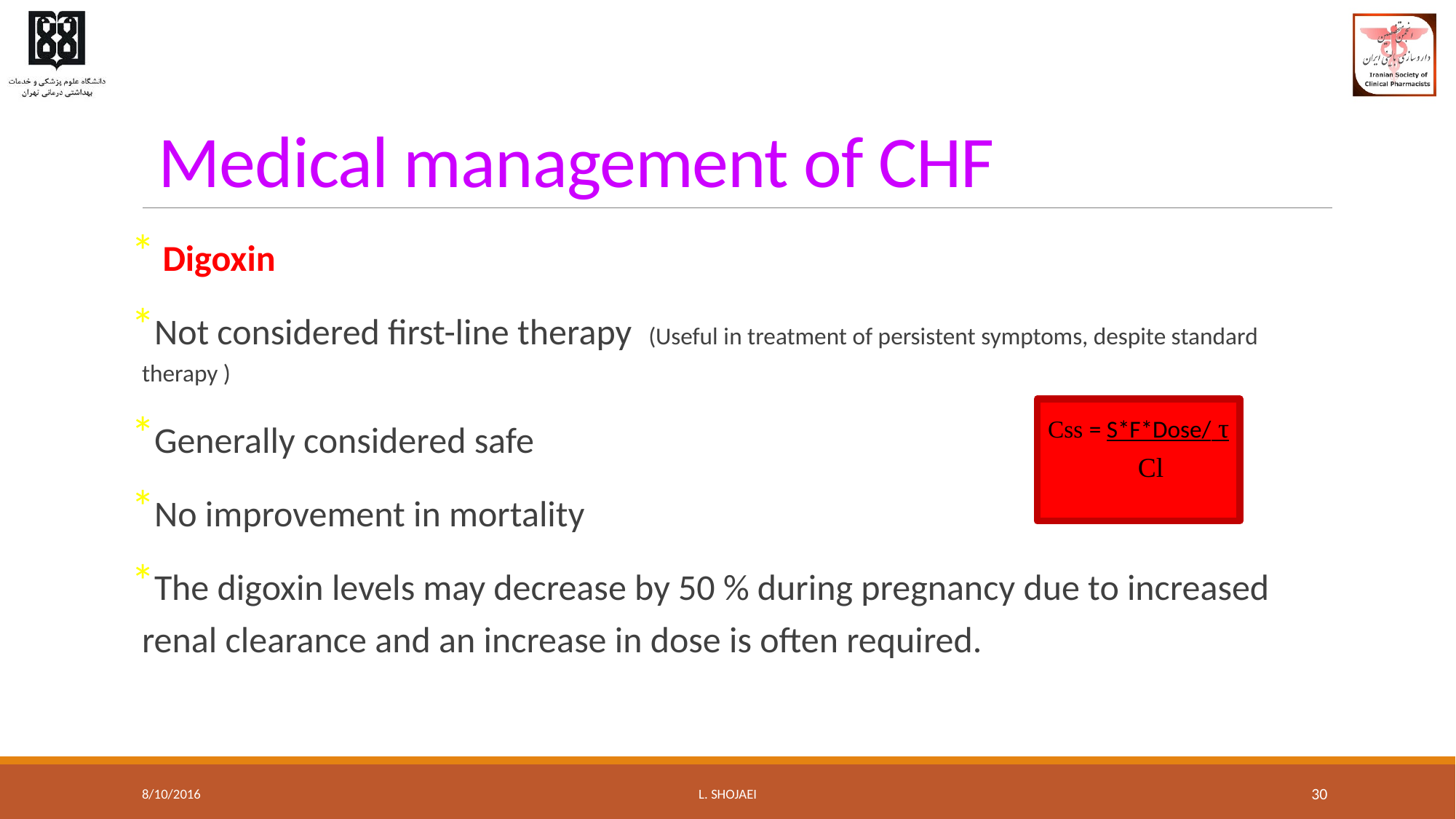

# Medical management of CHF
 Digoxin
Not considered first-line therapy  (Useful in treatment of persistent symptoms, despite standard therapy )
Generally considered safe
No improvement in mortality
The digoxin levels may decrease by 50 % during pregnancy due to increased renal clearance and an increase in dose is often required.

Css = S*F*Dose/ τ
             Cl

8/10/2016
L. Shojaei
30